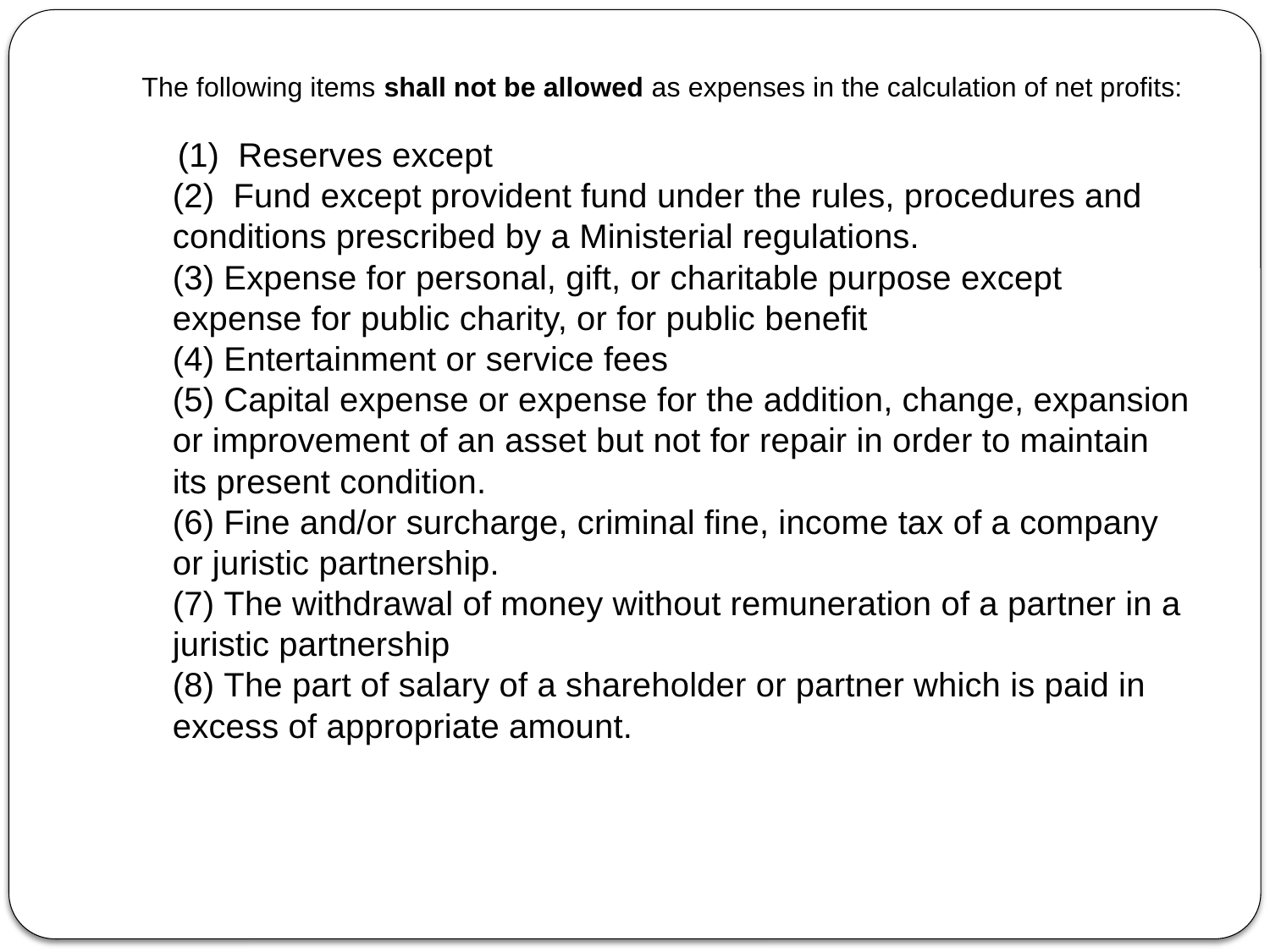

# The following items shall not be allowed as expenses in the calculation of net profits:
    (1)  Reserves except
(2)  Fund except provident fund under the rules, procedures and conditions prescribed by a Ministerial regulations.
(3) Expense for personal, gift, or charitable purpose except expense for public charity, or for public benefit
(4) Entertainment or service fees
(5) Capital expense or expense for the addition, change, expansion or improvement of an asset but not for repair in order to maintain its present condition.
(6) Fine and/or surcharge, criminal fine, income tax of a company or juristic partnership.
(7) The withdrawal of money without remuneration of a partner in a juristic partnership
(8) The part of salary of a shareholder or partner which is paid in excess of appropriate amount.